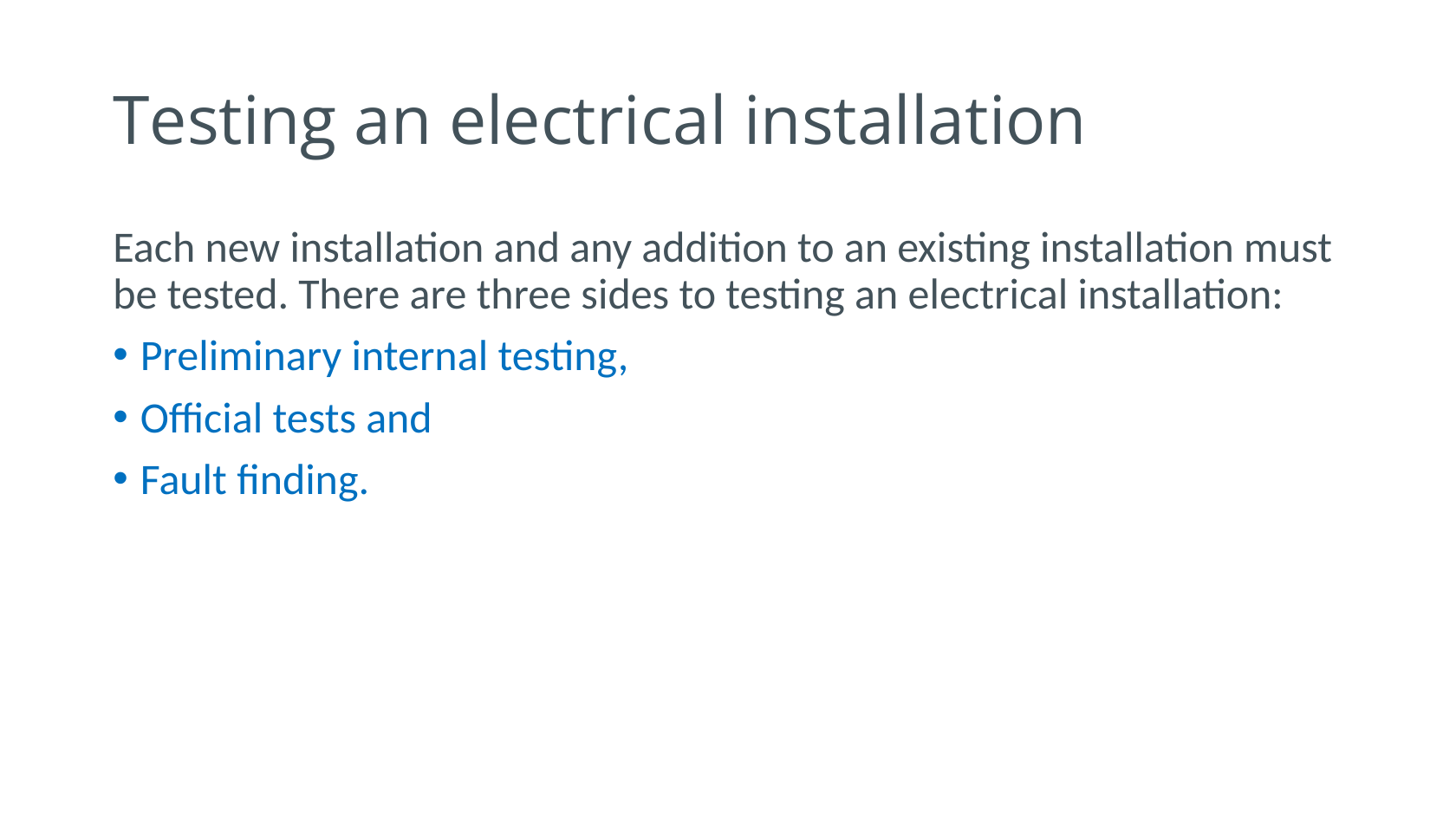

# Testing an electrical installation
Each new installation and any addition to an existing installation must be tested. There are three sides to testing an electrical installation:
Preliminary internal testing,
Official tests and
Fault finding.